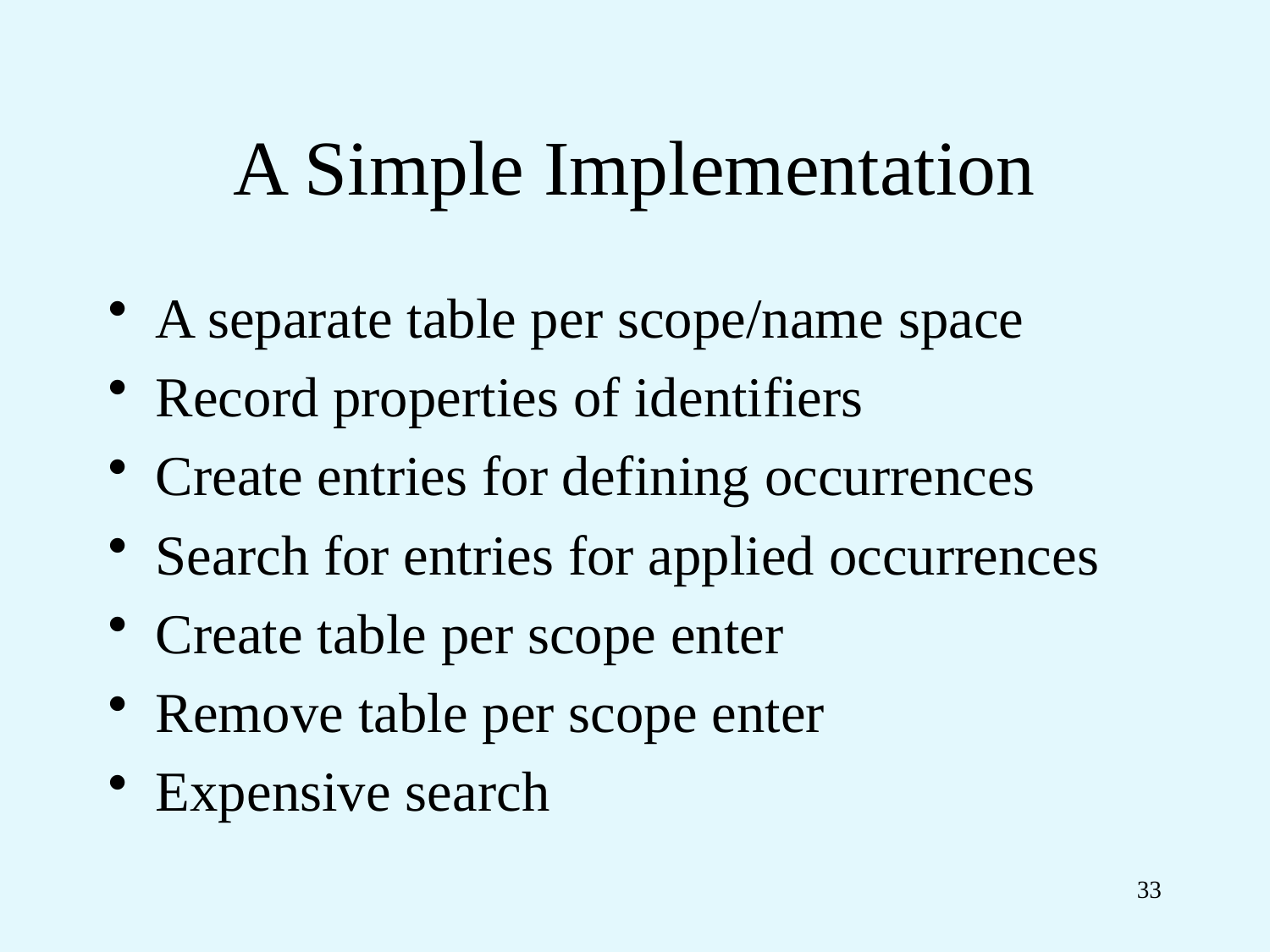

# A Simple Implementation
A separate table per scope/name space
Record properties of identifiers
Create entries for defining occurrences
Search for entries for applied occurrences
Create table per scope enter
Remove table per scope enter
Expensive search
33